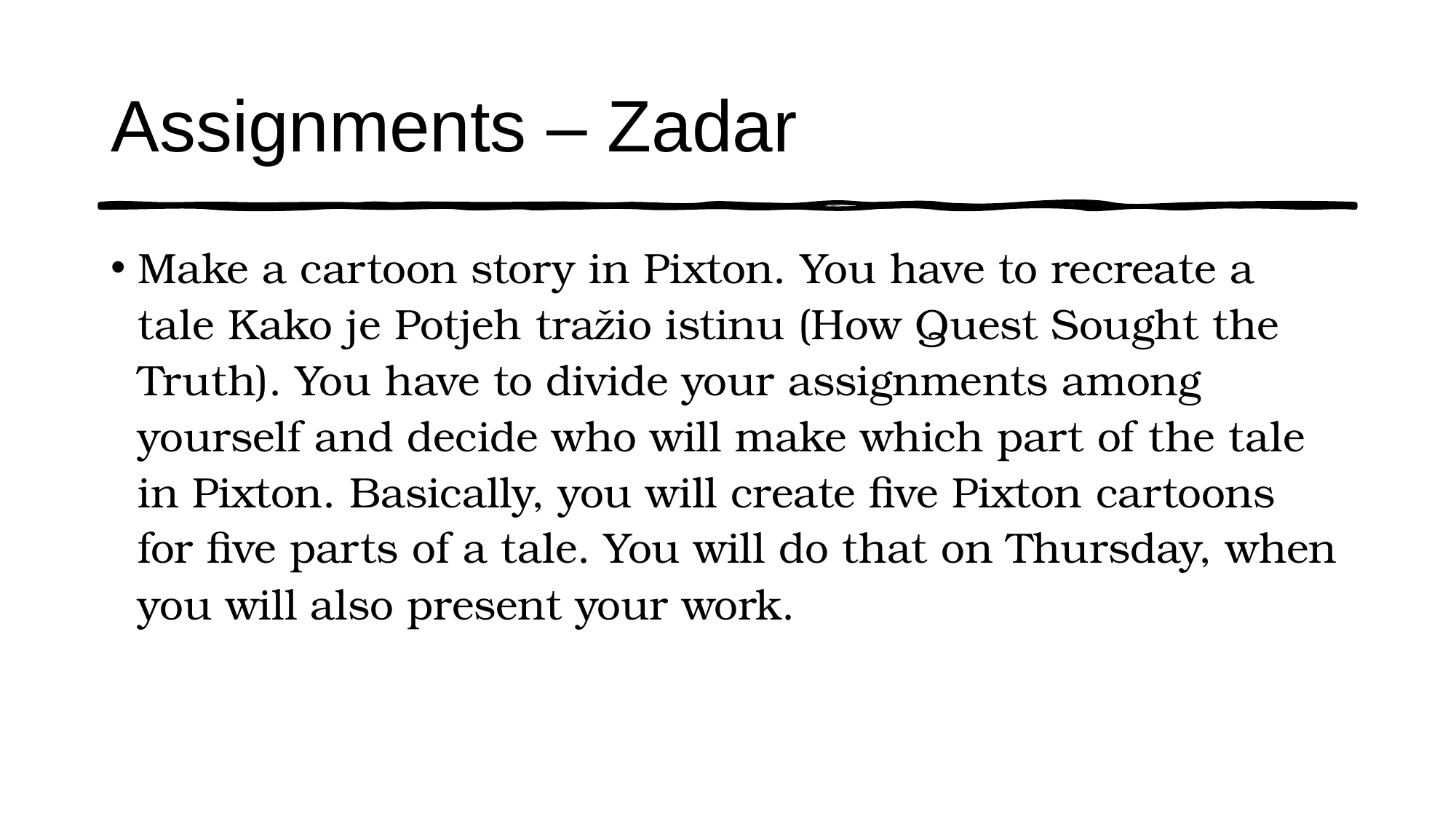

# Assignments – Zadar
Make a cartoon story in Pixton. You have to recreate a tale Kako je Potjeh tražio istinu (How Quest Sought the Truth). You have to divide your assignments among yourself and decide who will make which part of the tale in Pixton. Basically, you will create five Pixton cartoons for five parts of a tale. You will do that on Thursday, when you will also present your work.